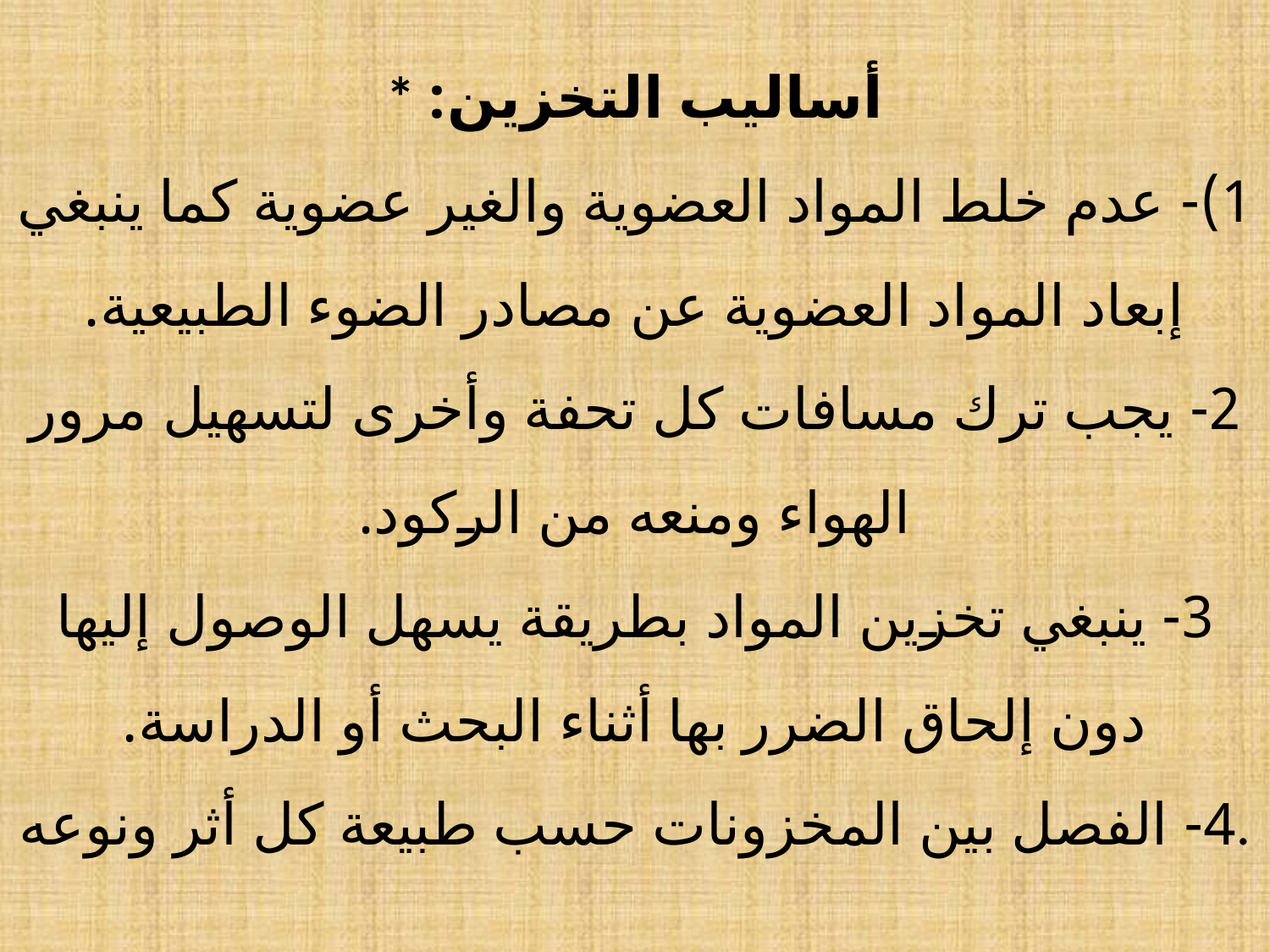

# * أساليب التخزين: 1)- عدم خلط المواد العضوية والغير عضوية كما ينبغي إبعاد المواد العضوية عن مصادر الضوء الطبيعية. 2- يجب ترك مسافات كل تحفة وأخرى لتسهيل مرور الهواء ومنعه من الركود. 3- ينبغي تخزين المواد بطريقة يسهل الوصول إليها دون إلحاق الضرر بها أثناء البحث أو الدراسة. 4- الفصل بين المخزونات حسب طبيعة كل أثر ونوعه.